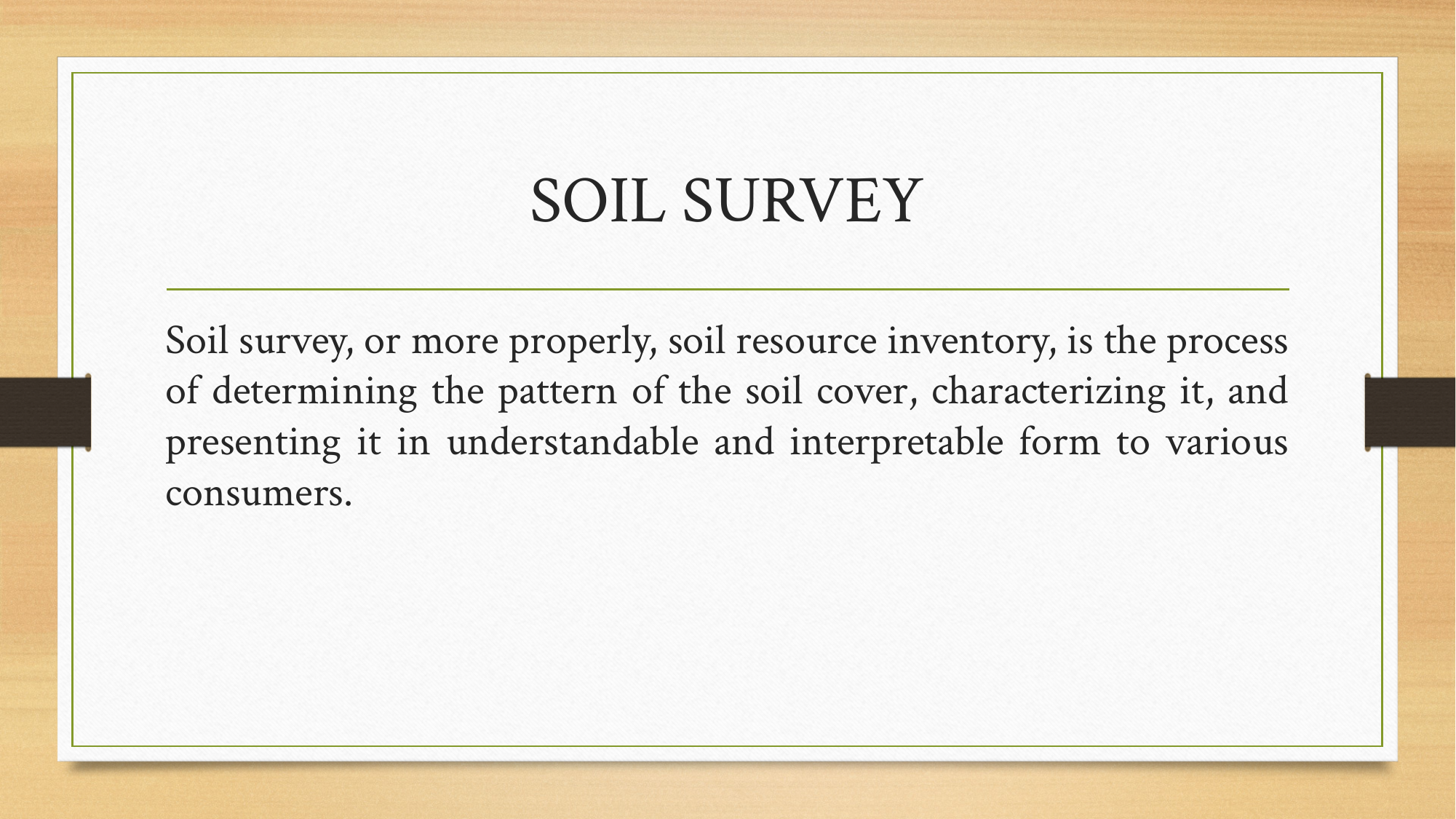

# SOIL SURVEY
Soil survey, or more properly, soil resource inventory, is the process of determining the pattern of the soil cover, characterizing it, and presenting it in understandable and interpretable form to various consumers.